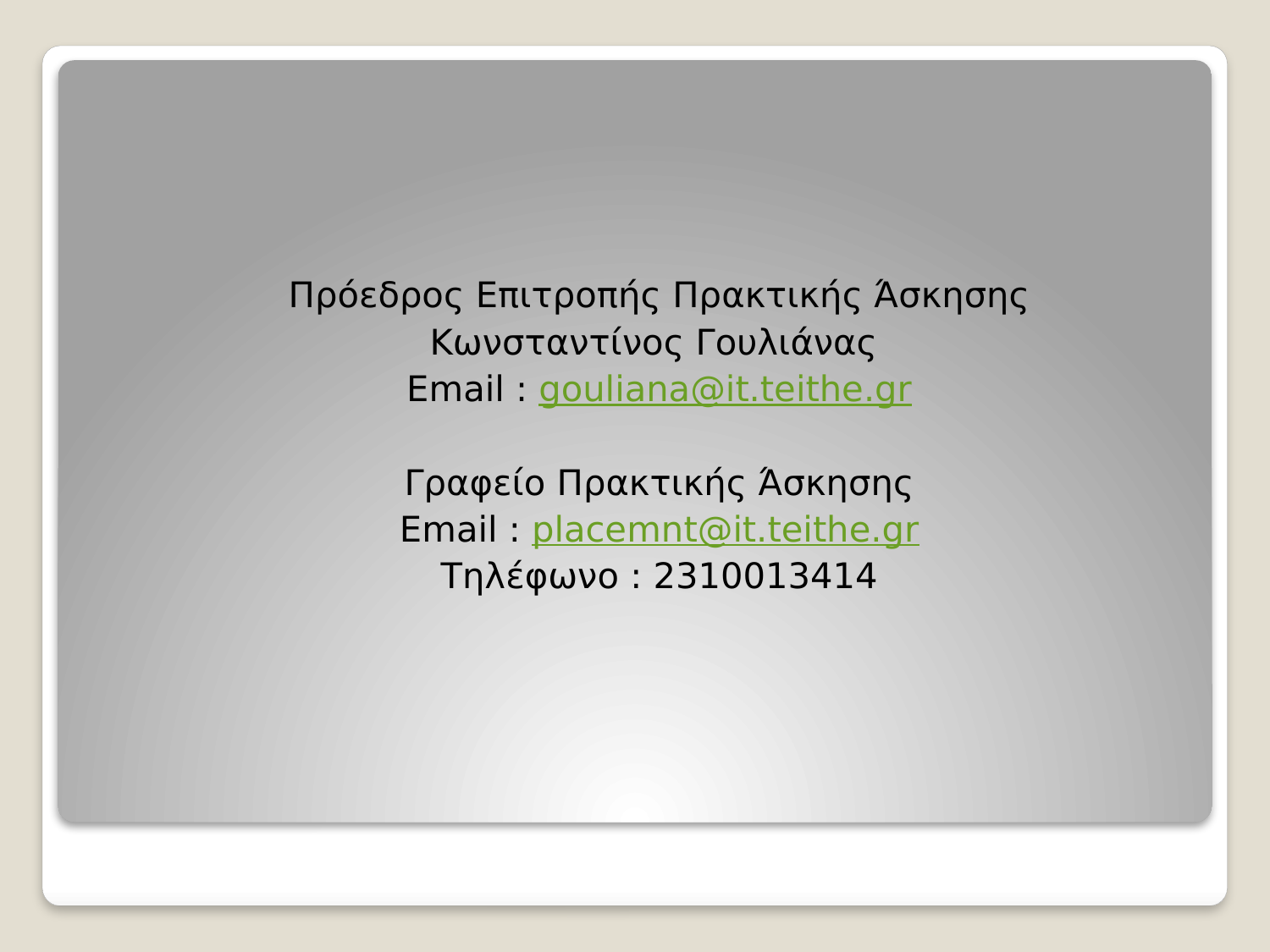

Πρόεδρος Επιτροπής Πρακτικής Άσκησης
Κωνσταντίνος Γουλιάνας
Email : gouliana@it.teithe.gr

Γραφείο Πρακτικής Άσκησης
Email : placemnt@it.teithe.gr
Τηλέφωνο : 2310013414

#